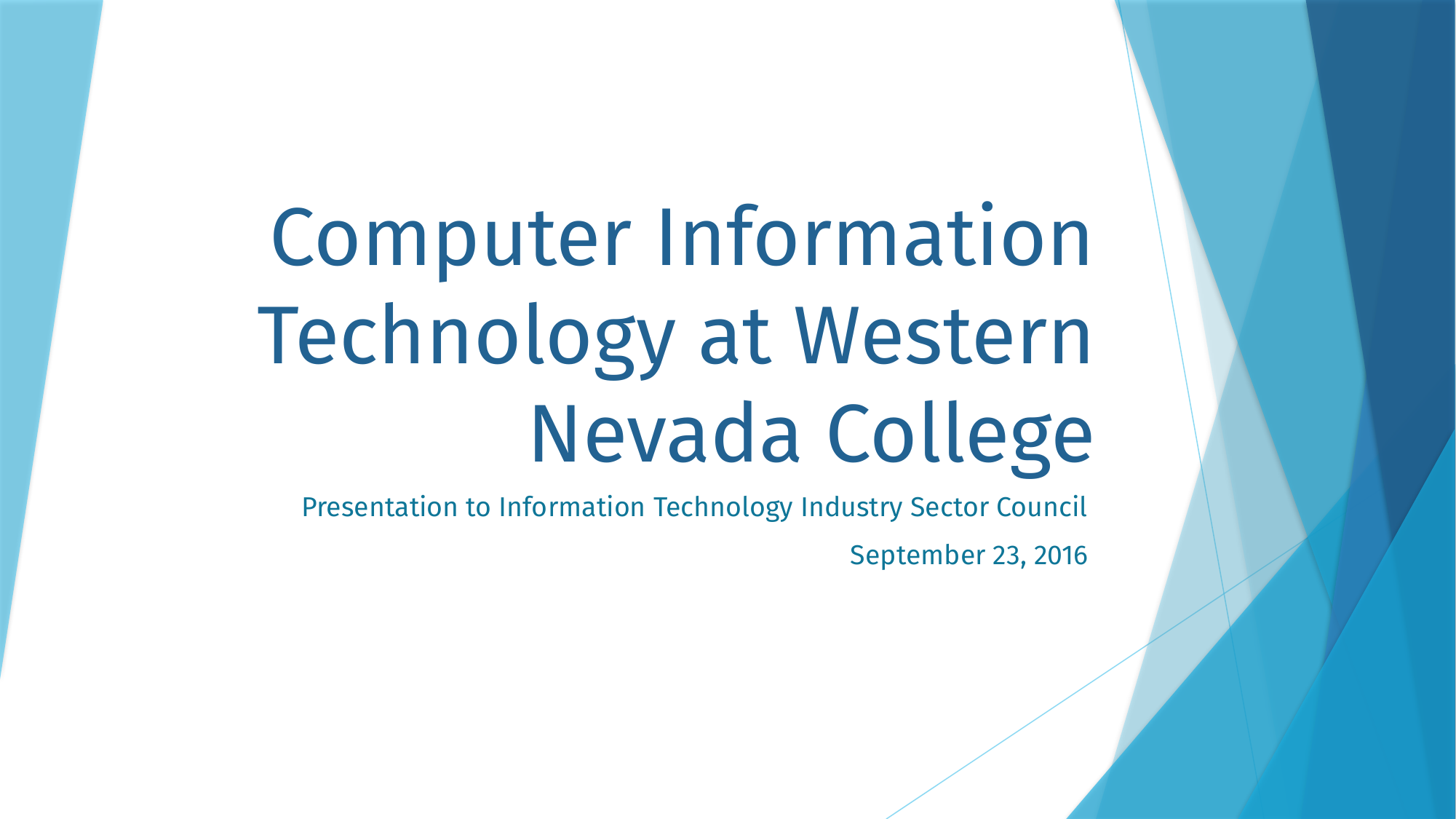

# Computer Information Technology at Western Nevada College
Presentation to Information Technology Industry Sector Council
September 23, 2016